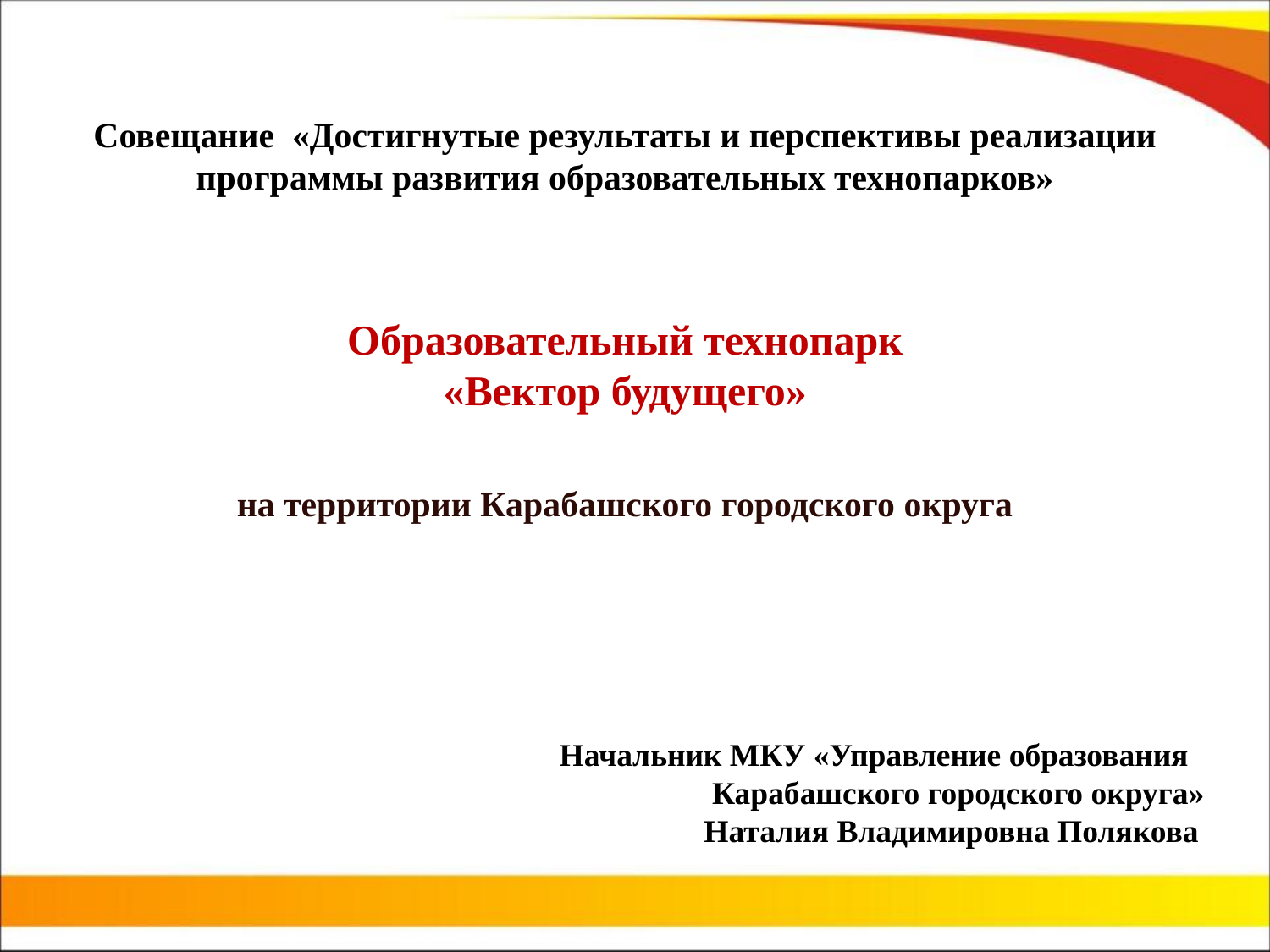

Совещание  «Достигнутые результаты и перспективы реализации программы развития образовательных технопарков»
Образовательный технопарк
«Вектор будущего»

на территории Карабашского городского округа
Начальник МКУ «Управление образования
                   Карабашского городского округа»
                  Наталия Владимировна Полякова